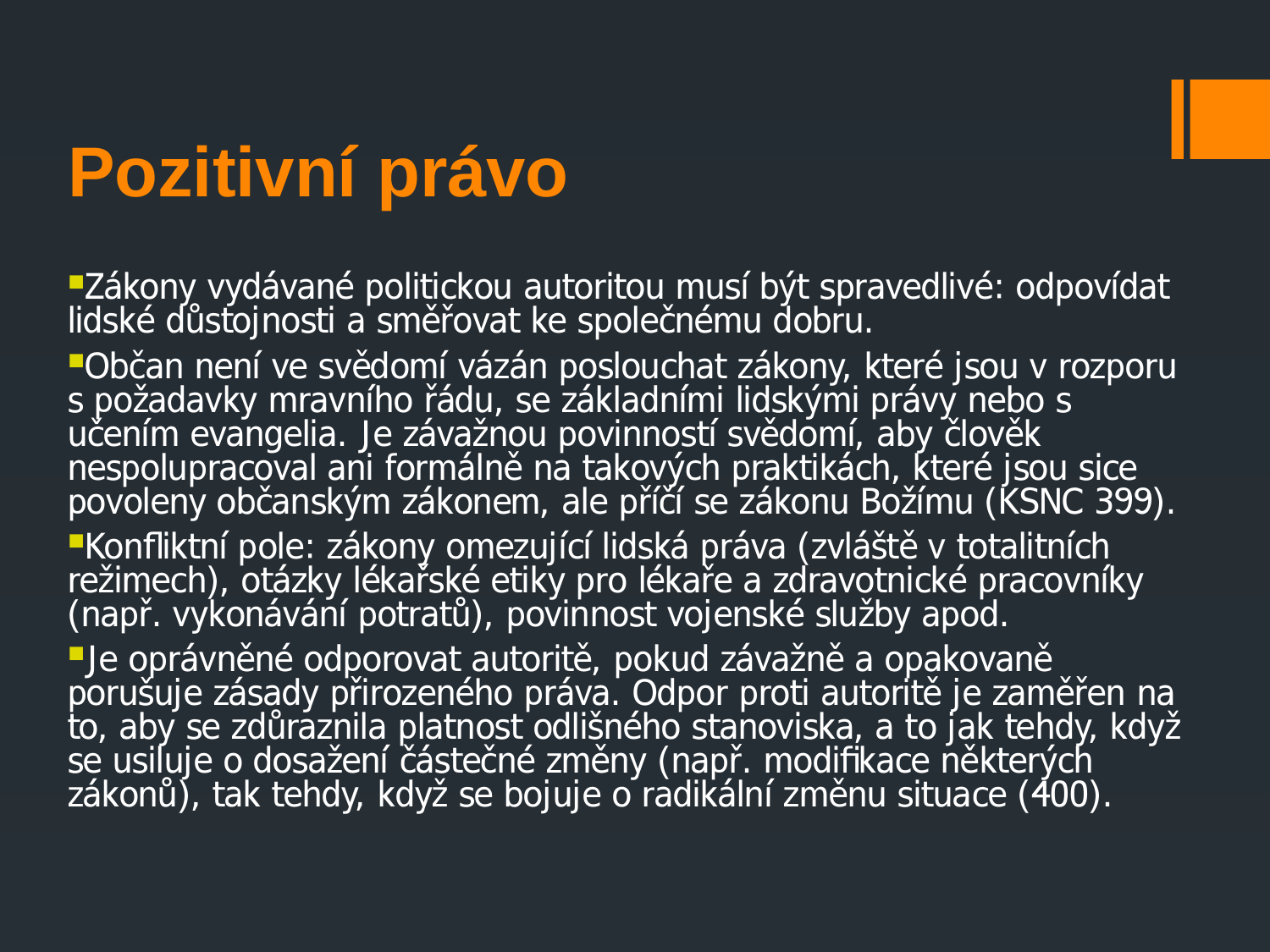

Pozitivní právo
Zákony vydávané politickou autoritou musí být spravedlivé: odpovídat lidské důstojnosti a směřovat ke společnému dobru.
Občan není ve svědomí vázán poslouchat zákony, které jsou v rozporu s požadavky mravního řádu, se základními lidskými právy nebo s učením evangelia. Je závažnou povinností svědomí, aby člověk nespolupracoval ani formálně na takových praktikách, které jsou sice povoleny občanským zákonem, ale příčí se zákonu Božímu (KSNC 399).
Konfliktní pole: zákony omezující lidská práva (zvláště v totalitních režimech), otázky lékařské etiky pro lékaře a zdravotnické pracovníky (např. vykonávání potratů), povinnost vojenské služby apod.
Je oprávněné odporovat autoritě, pokud závažně a opakovaně porušuje zásady přirozeného práva. Odpor proti autoritě je zaměřen na to, aby se zdůraznila platnost odlišného stanoviska, a to jak tehdy, když se usiluje o dosažení částečné změny (např. modifikace některých zákonů), tak tehdy, když se bojuje o radikální změnu situace (400).